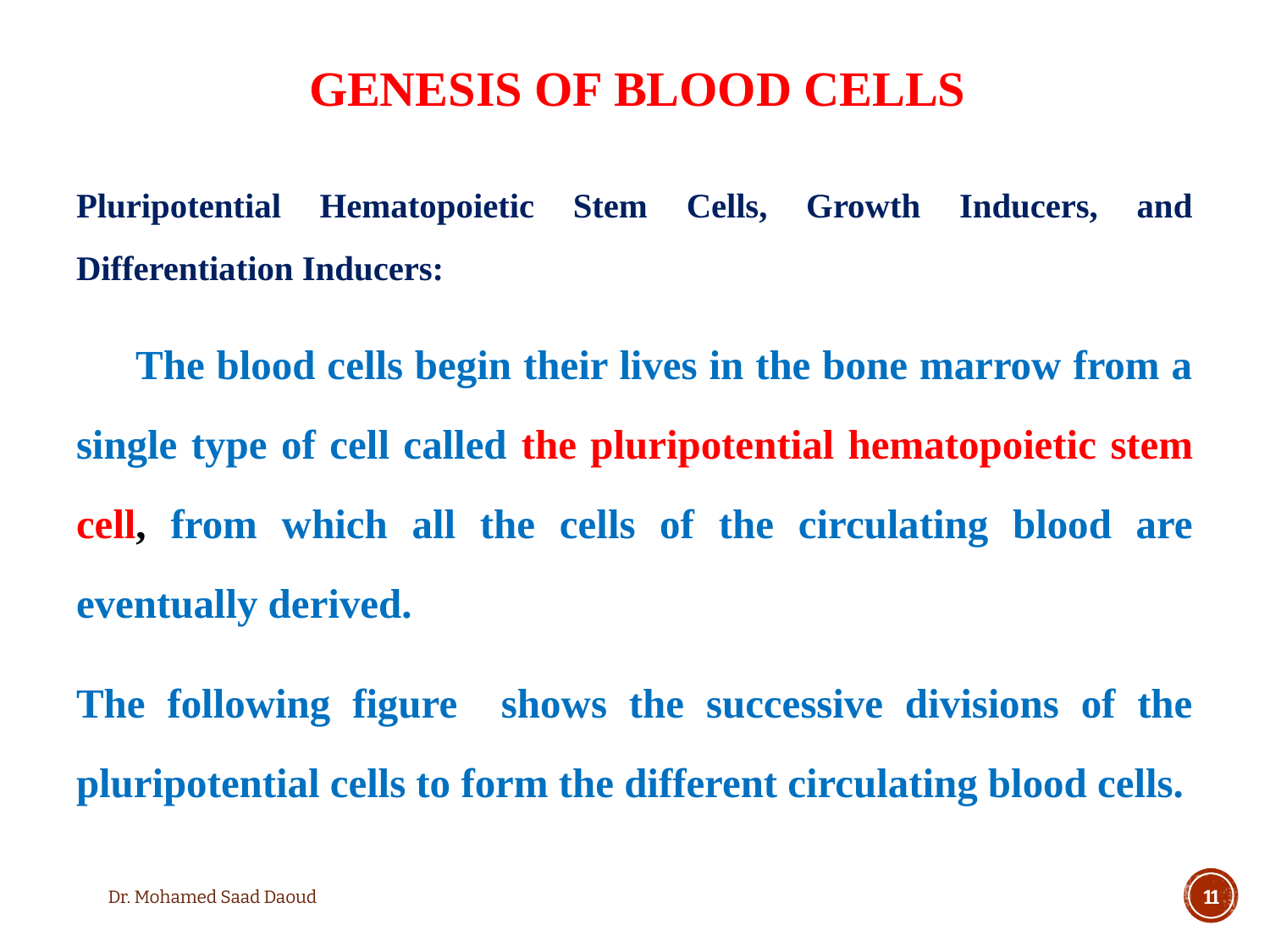

# Genesis of Blood Cells
Pluripotential Hematopoietic Stem Cells, Growth Inducers, and Differentiation Inducers:
     The blood cells begin their lives in the bone marrow from a single type of cell called the pluripotential hematopoietic stem cell, from which all the cells of the circulating blood are eventually derived.
The following figure  shows the successive divisions of the pluripotential cells to form the different circulating blood cells.
Dr. Mohamed Saad Daoud
11